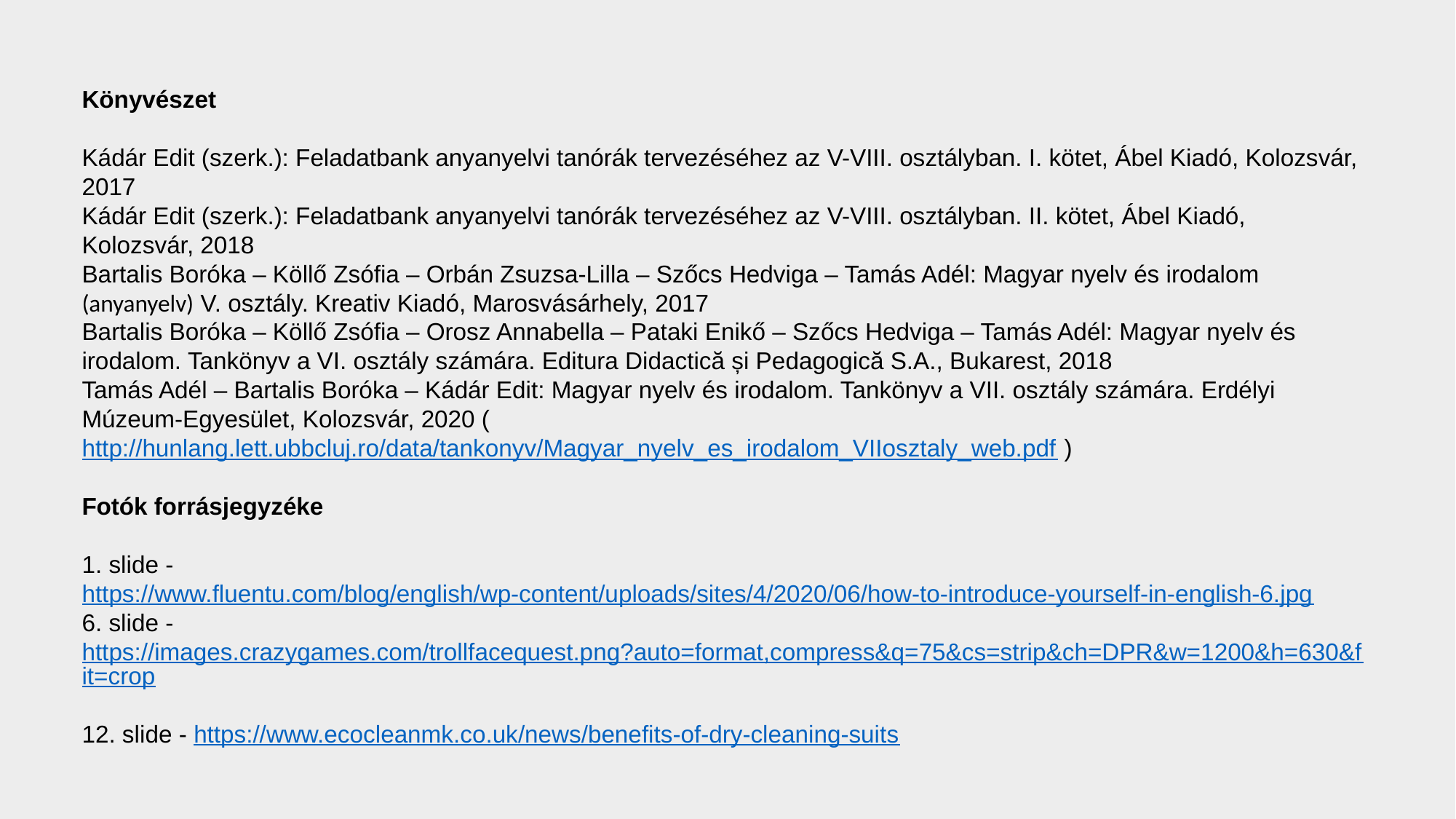

Könyvészet

Kádár Edit (szerk.): Feladatbank anyanyelvi tanórák tervezéséhez az V-VIII. osztályban. I. kötet, Ábel Kiadó, Kolozsvár, 2017
Kádár Edit (szerk.): Feladatbank anyanyelvi tanórák tervezéséhez az V-VIII. osztályban. II. kötet, Ábel Kiadó, Kolozsvár, 2018
Bartalis Boróka – Köllő Zsófia – Orbán Zsuzsa-Lilla – Szőcs Hedviga – Tamás Adél: Magyar nyelv és irodalom (anyanyelv) V. osztály. Kreativ Kiadó, Marosvásárhely, 2017
Bartalis Boróka – Köllő Zsófia – Orosz Annabella – Pataki Enikő – Szőcs Hedviga – Tamás Adél: Magyar nyelv és irodalom. Tankönyv a VI. osztály számára. Editura Didactică și Pedagogică S.A., Bukarest, 2018
Tamás Adél – Bartalis Boróka – Kádár Edit: Magyar nyelv és irodalom. Tankönyv a VII. osztály számára. Erdélyi Múzeum-Egyesület, Kolozsvár, 2020 (http://hunlang.lett.ubbcluj.ro/data/tankonyv/Magyar_nyelv_es_irodalom_VIIosztaly_web.pdf )

Fotók forrásjegyzéke

1. slide - https://www.fluentu.com/blog/english/wp-content/uploads/sites/4/2020/06/how-to-introduce-yourself-in-english-6.jpg
6. slide - https://images.crazygames.com/trollfacequest.png?auto=format,compress&q=75&cs=strip&ch=DPR&w=1200&h=630&fit=crop
12. slide - https://www.ecocleanmk.co.uk/news/benefits-of-dry-cleaning-suits